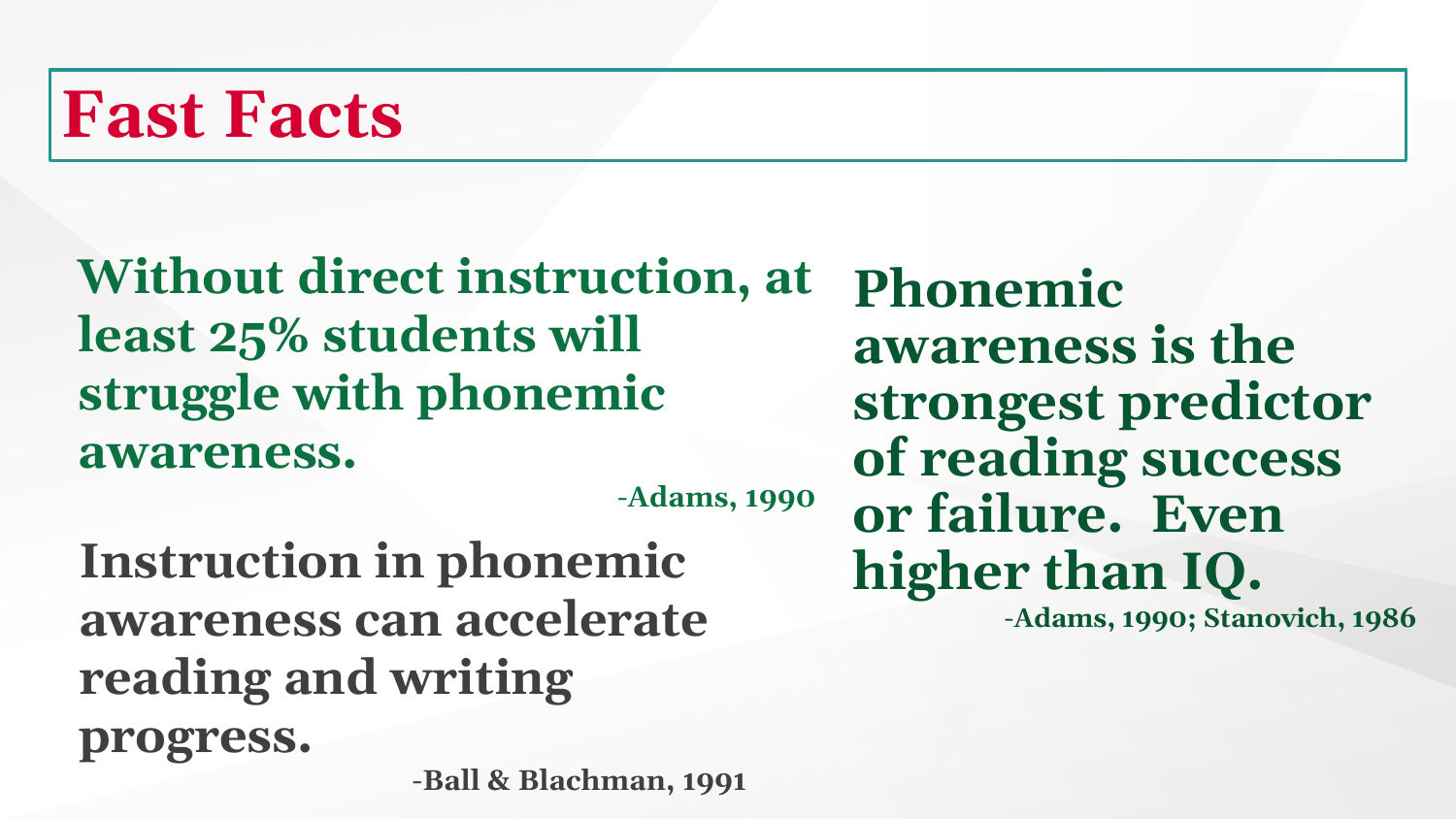

# Fast Facts
Without direct instruction, at least 25% students will struggle with phonemic awareness.
-Adams, 1990
Phonemic awareness is the strongest predictor of reading success or failure.  Even higher than IQ.
-Adams, 1990; Stanovich, 1986
Instruction in phonemic awareness can accelerate reading and writing progress.
-Ball & Blachman, 1991